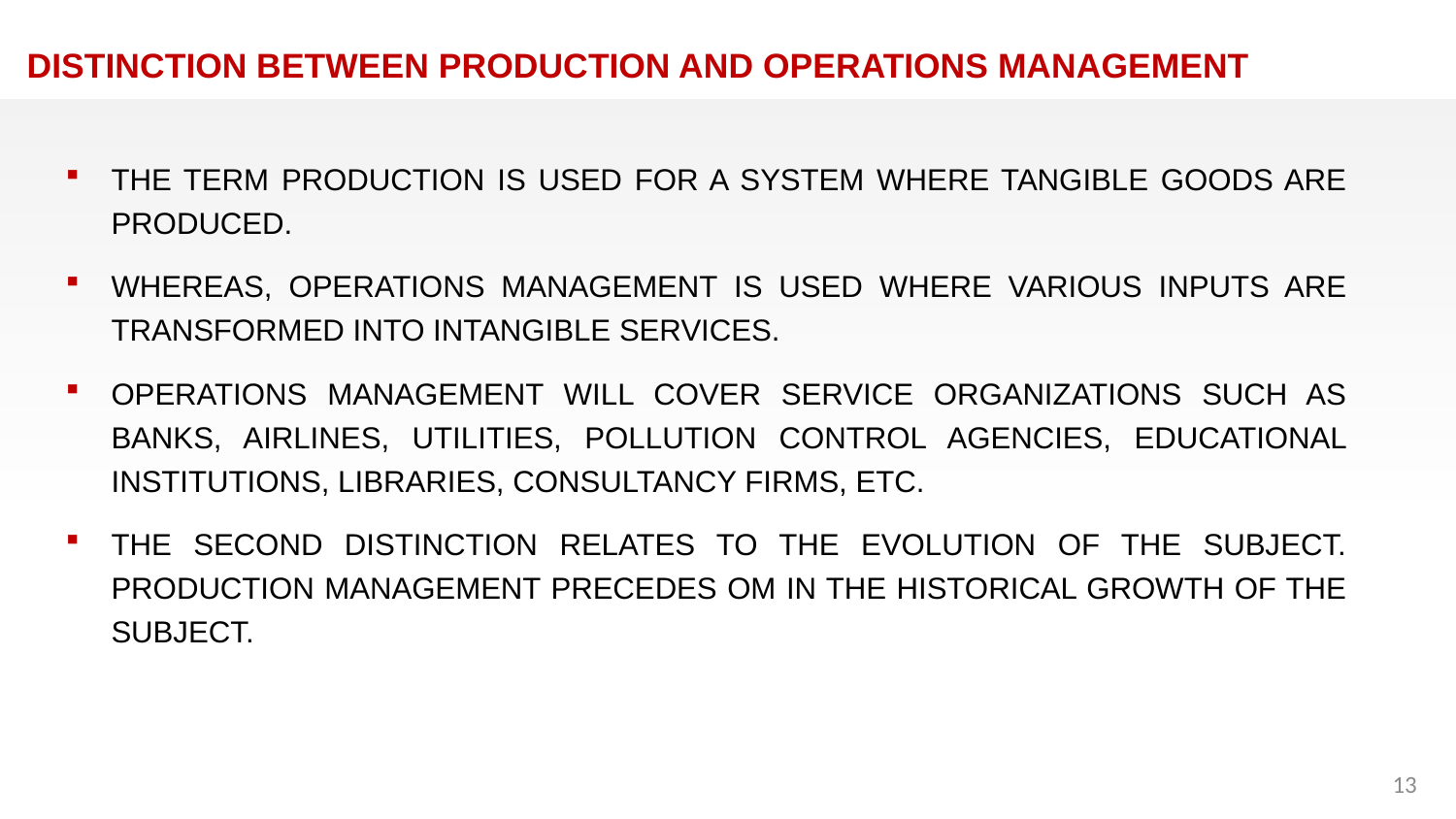

DISTINCTION BETWEEN PRODUCTION AND OPERATIONS MANAGEMENT
THE TERM PRODUCTION IS USED FOR A SYSTEM WHERE TANGIBLE GOODS ARE PRODUCED.
WHEREAS, OPERATIONS MANAGEMENT IS USED WHERE VARIOUS INPUTS ARE TRANSFORMED INTO INTANGIBLE SERVICES.
OPERATIONS MANAGEMENT WILL COVER SERVICE ORGANIZATIONS SUCH AS BANKS, AIRLINES, UTILITIES, POLLUTION CONTROL AGENCIES, EDUCATIONAL INSTITUTIONS, LIBRARIES, CONSULTANCY FIRMS, ETC.
THE SECOND DISTINCTION RELATES TO THE EVOLUTION OF THE SUBJECT. PRODUCTION MANAGEMENT PRECEDES OM IN THE HISTORICAL GROWTH OF THE SUBJECT.